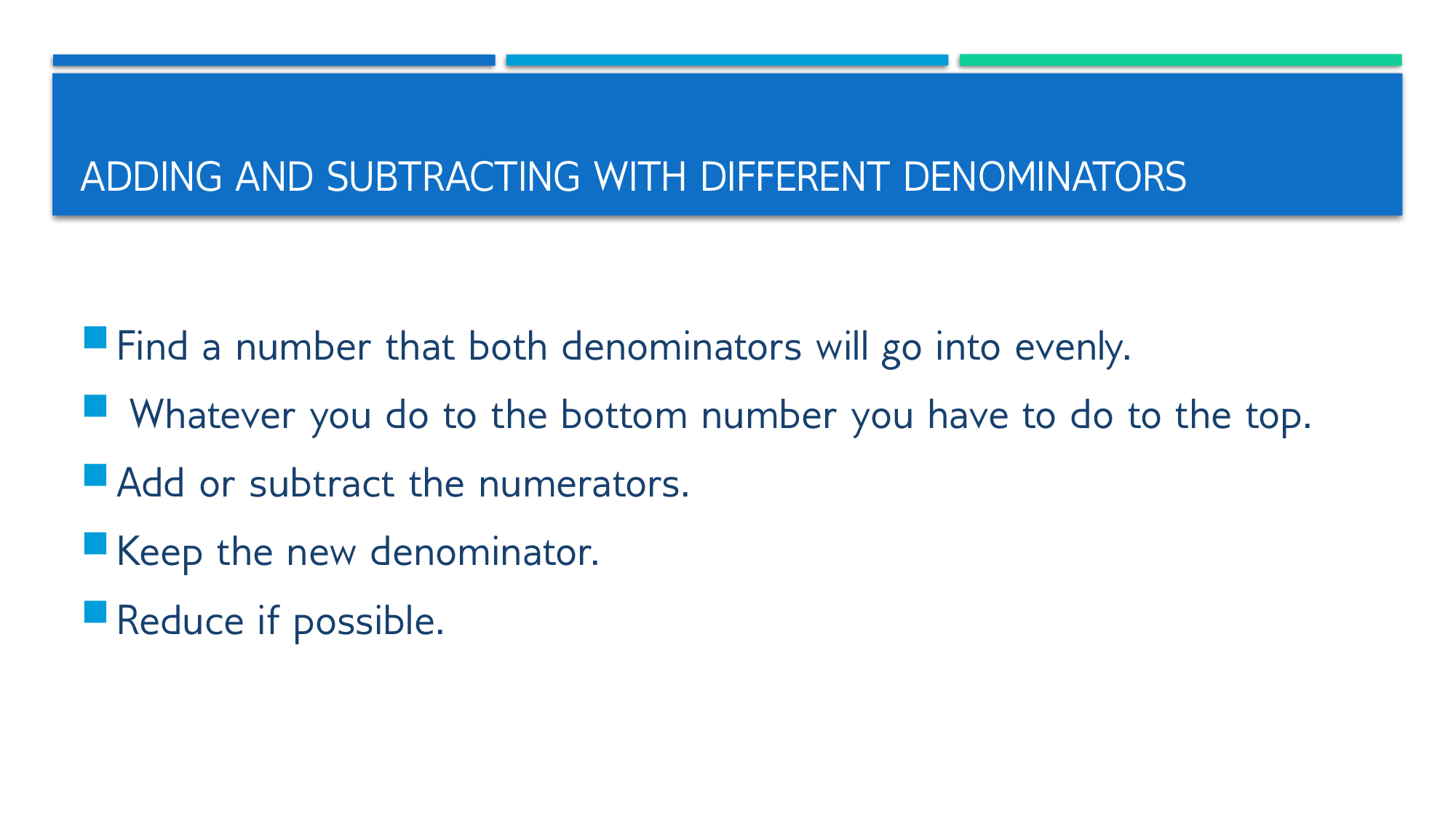

# Adding and subtracting with different denominators
Find a number that both denominators will go into evenly.
 Whatever you do to the bottom number you have to do to the top.
Add or subtract the numerators.
Keep the new denominator.
Reduce if possible.